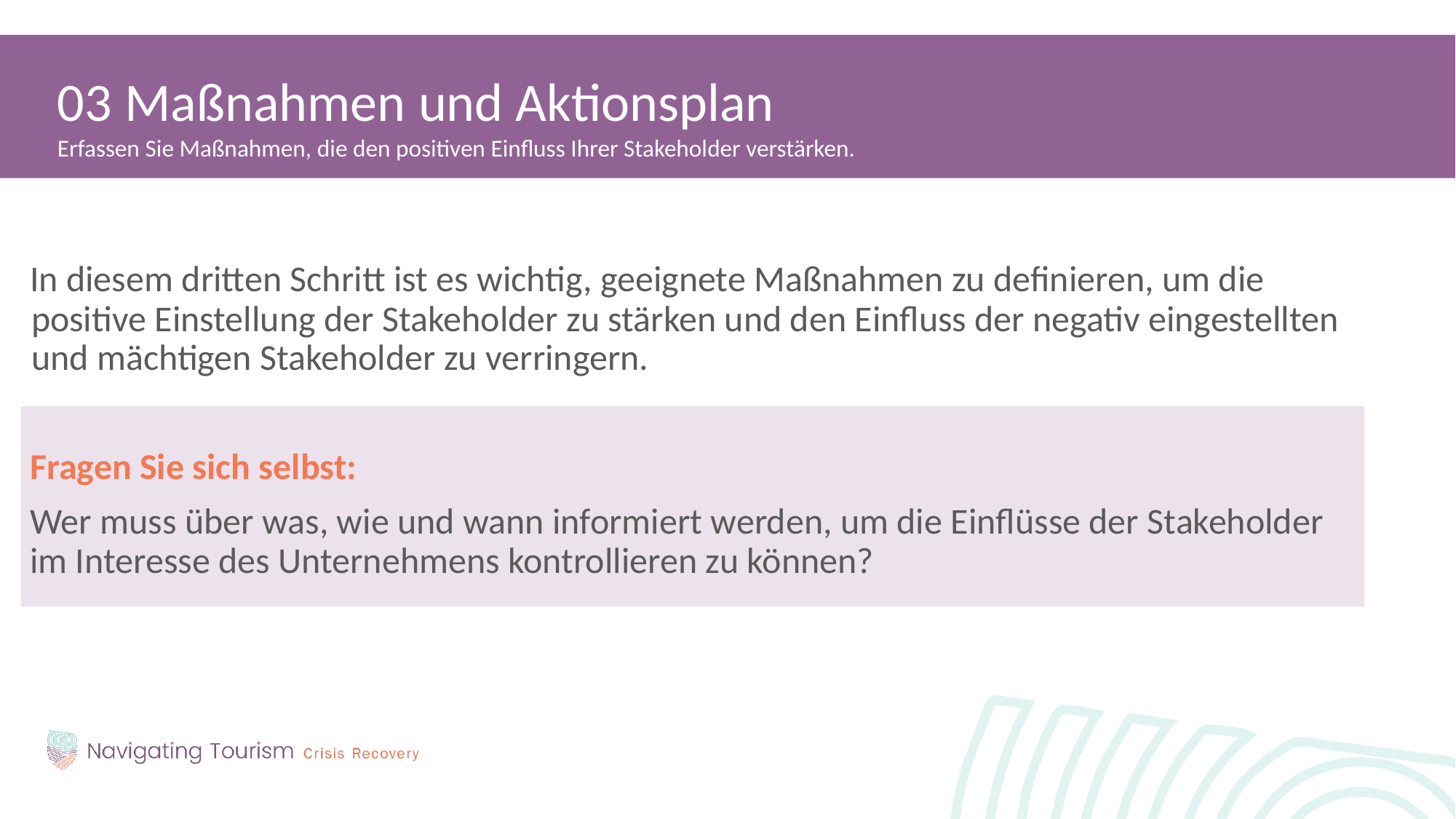

03 Maßnahmen und Aktionsplan
Erfassen Sie Maßnahmen, die den positiven Einfluss Ihrer Stakeholder verstärken.

In diesem dritten Schritt ist es wichtig, geeignete Maßnahmen zu definieren, um die positive Einstellung der Stakeholder zu stärken und den Einfluss der negativ eingestellten und mächtigen Stakeholder zu verringern.

Fragen Sie sich selbst:
Wer muss über was, wie und wann informiert werden, um die Einflüsse der Stakeholder im Interesse des Unternehmens kontrollieren zu können?